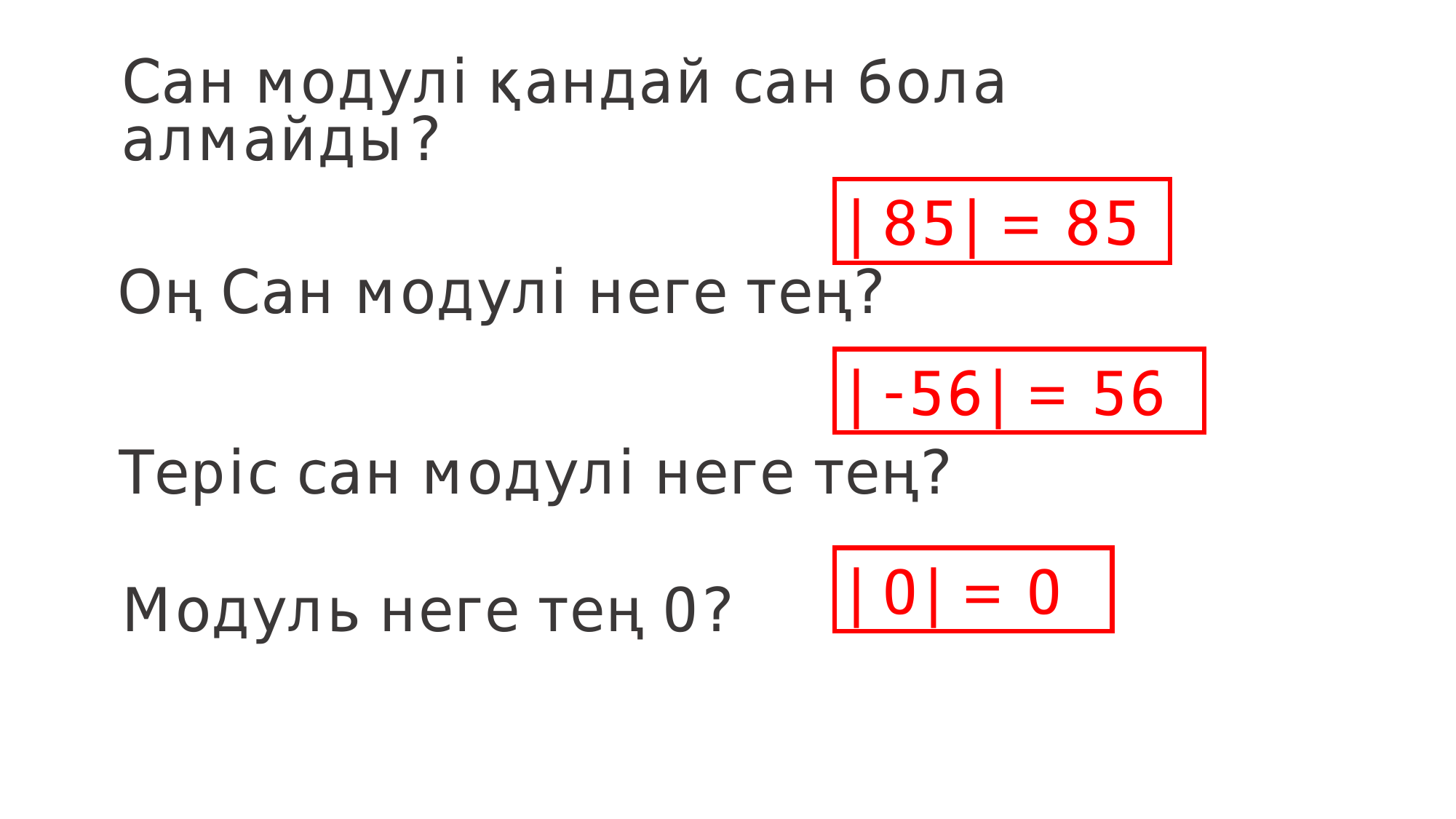

Сан модулі қандай сан бола алмайды?
|85|= 85
Оң Сан модулі неге тең?
|-56|= 56
Теріс сан модулі неге тең?
|0|= 0
Модуль неге тең 0?